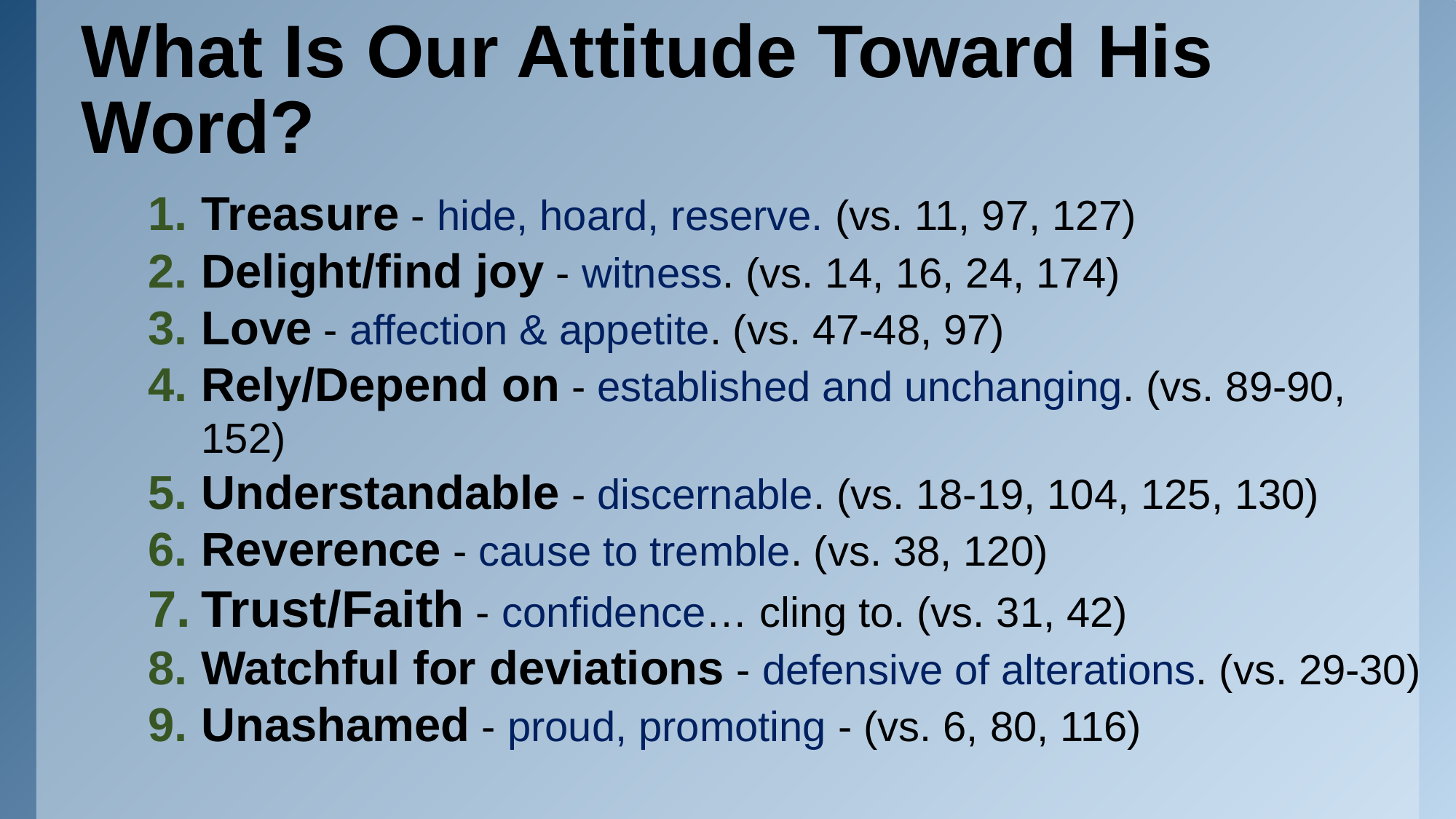

# What Is Our Attitude Toward His Word?
Treasure - hide, hoard, reserve. (vs. 11, 97, 127)
Delight/find joy - witness. (vs. 14, 16, 24, 174)
Love - affection & appetite. (vs. 47-48, 97)
Rely/Depend on - established and unchanging. (vs. 89-90, 152)
Understandable - discernable. (vs. 18-19, 104, 125, 130)
Reverence - cause to tremble. (vs. 38, 120)
Trust/Faith - confidence… cling to. (vs. 31, 42)
Watchful for deviations - defensive of alterations. (vs. 29-30)
Unashamed - proud, promoting - (vs. 6, 80, 116)